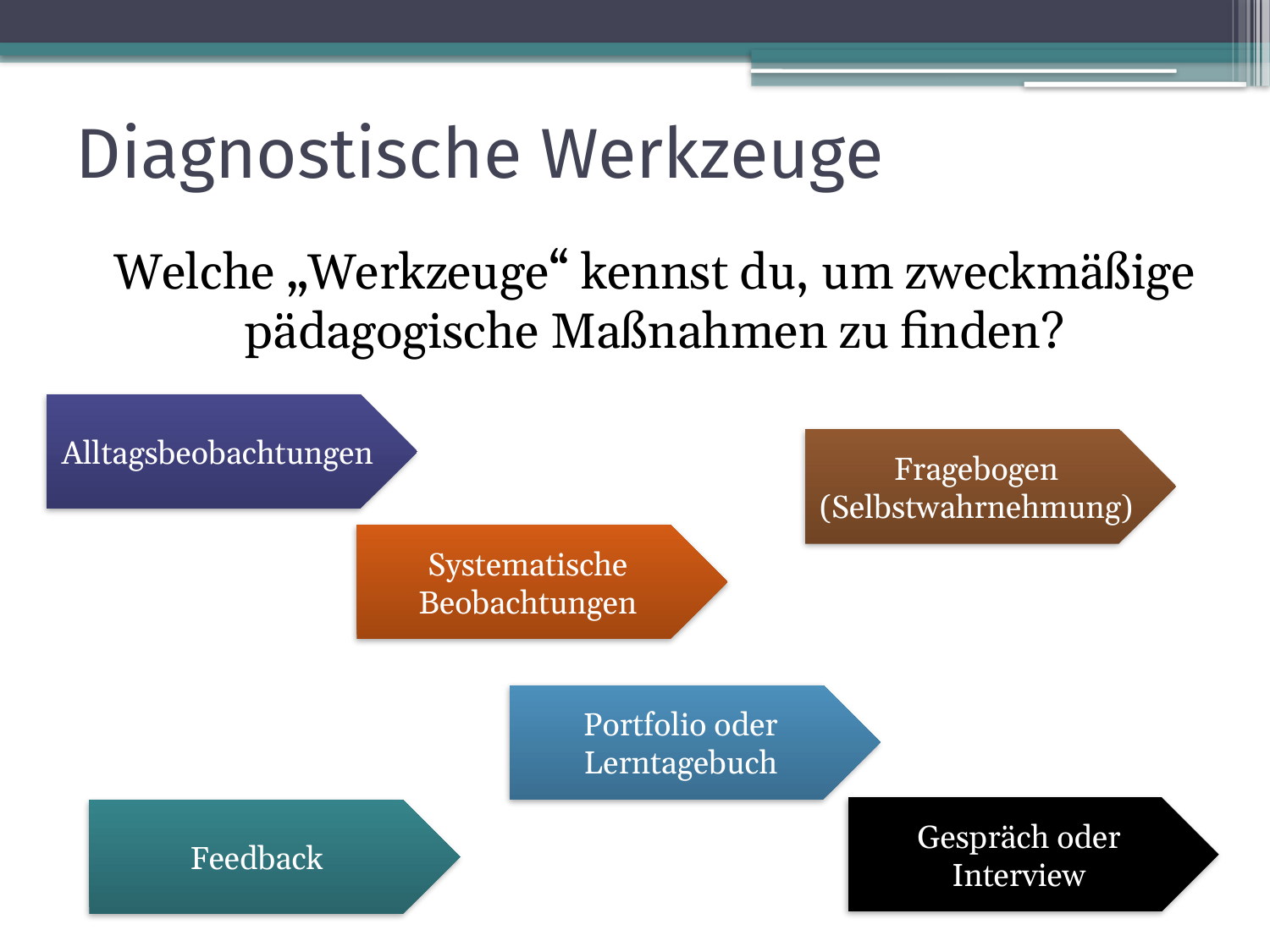

# Diagnostische Werkzeuge
Welche „Werkzeuge“ kennst du, um zweckmäßige pädagogische Maßnahmen zu finden?
Alltagsbeobachtungen
Fragebogen (Selbstwahrnehmung)
Systematische Beobachtungen
Portfolio oder Lerntagebuch
Gespräch oder Interview
Feedback